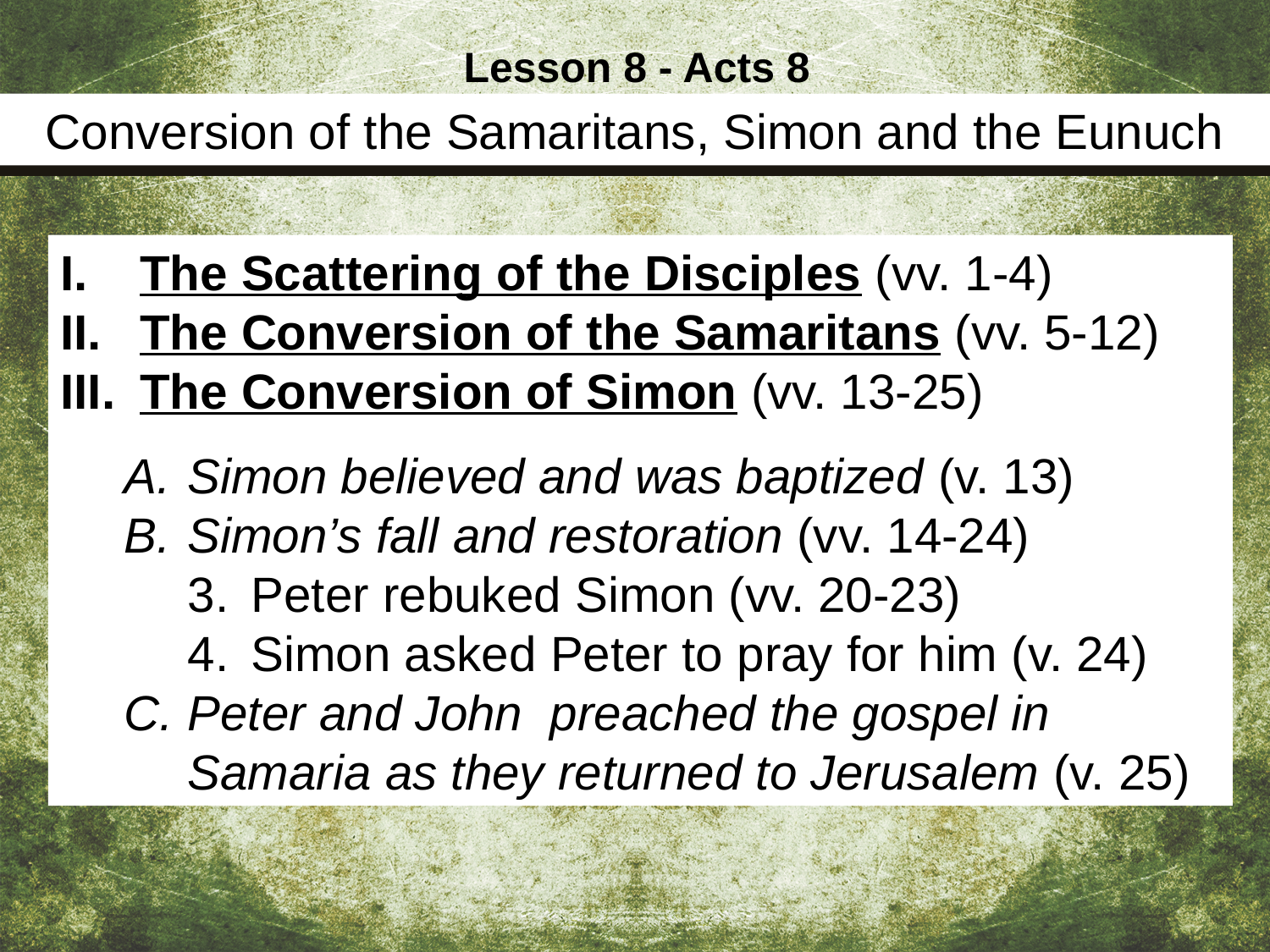

Lesson 8 - Acts 8
Conversion of the Samaritans, Simon and the Eunuch

The Scattering of the Disciples (vv. 1-4)
The Conversion of the Samaritans (vv. 5-12)
The Conversion of Simon (vv. 13-25)

Simon believed and was baptized (v. 13)
Simon’s fall and restoration (vv. 14-24)
Peter rebuked Simon (vv. 20-23)
Simon asked Peter to pray for him (v. 24)
Peter and John  preached the gospel in Samaria as they returned to Jerusalem (v. 25)